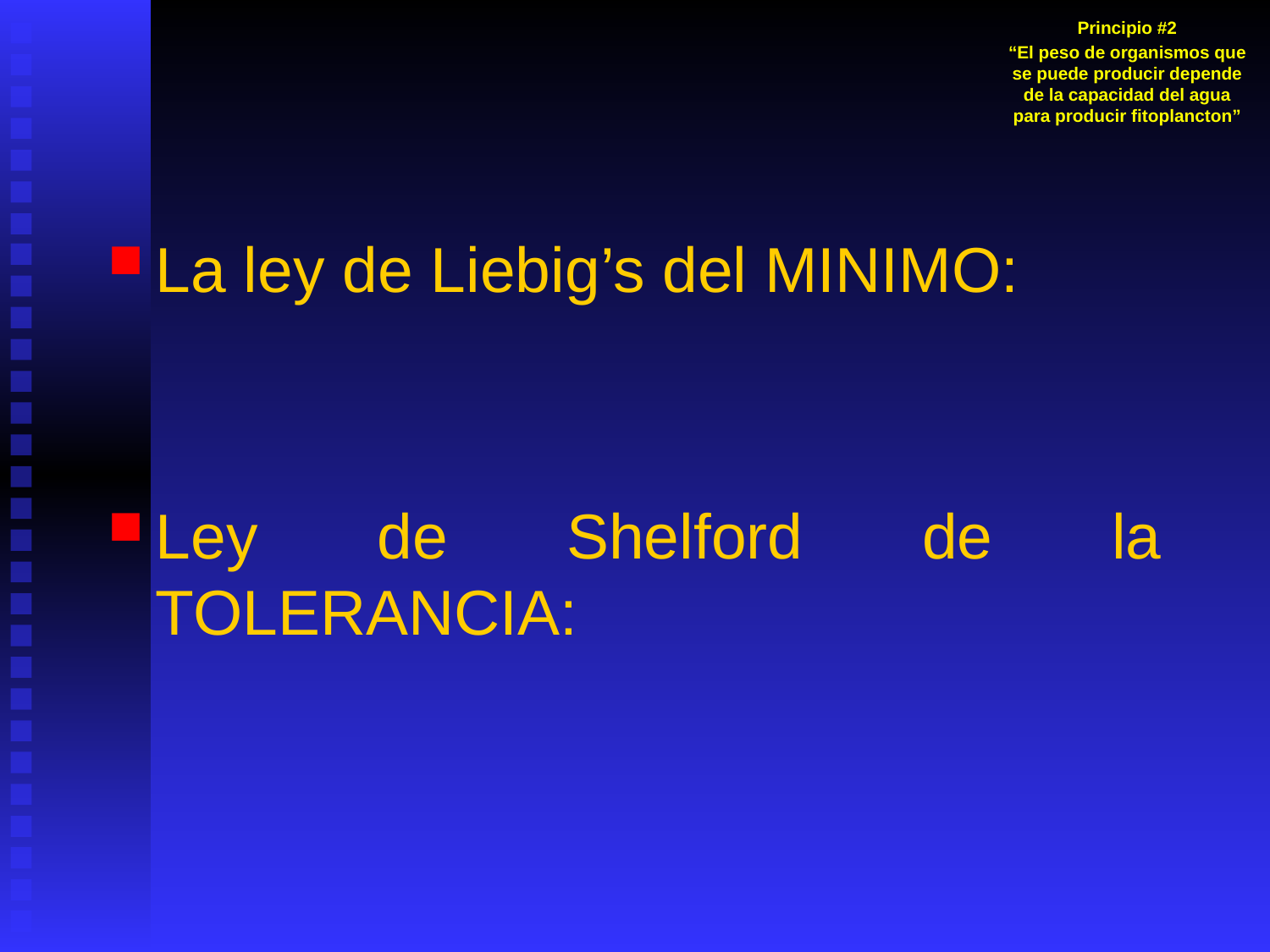

Principio #2
“El peso de organismos que se puede producir depende de la capacidad del agua para producir fitoplancton”
La ley de Liebig’s del MINIMO:

Ley de Shelford de la TOLERANCIA: